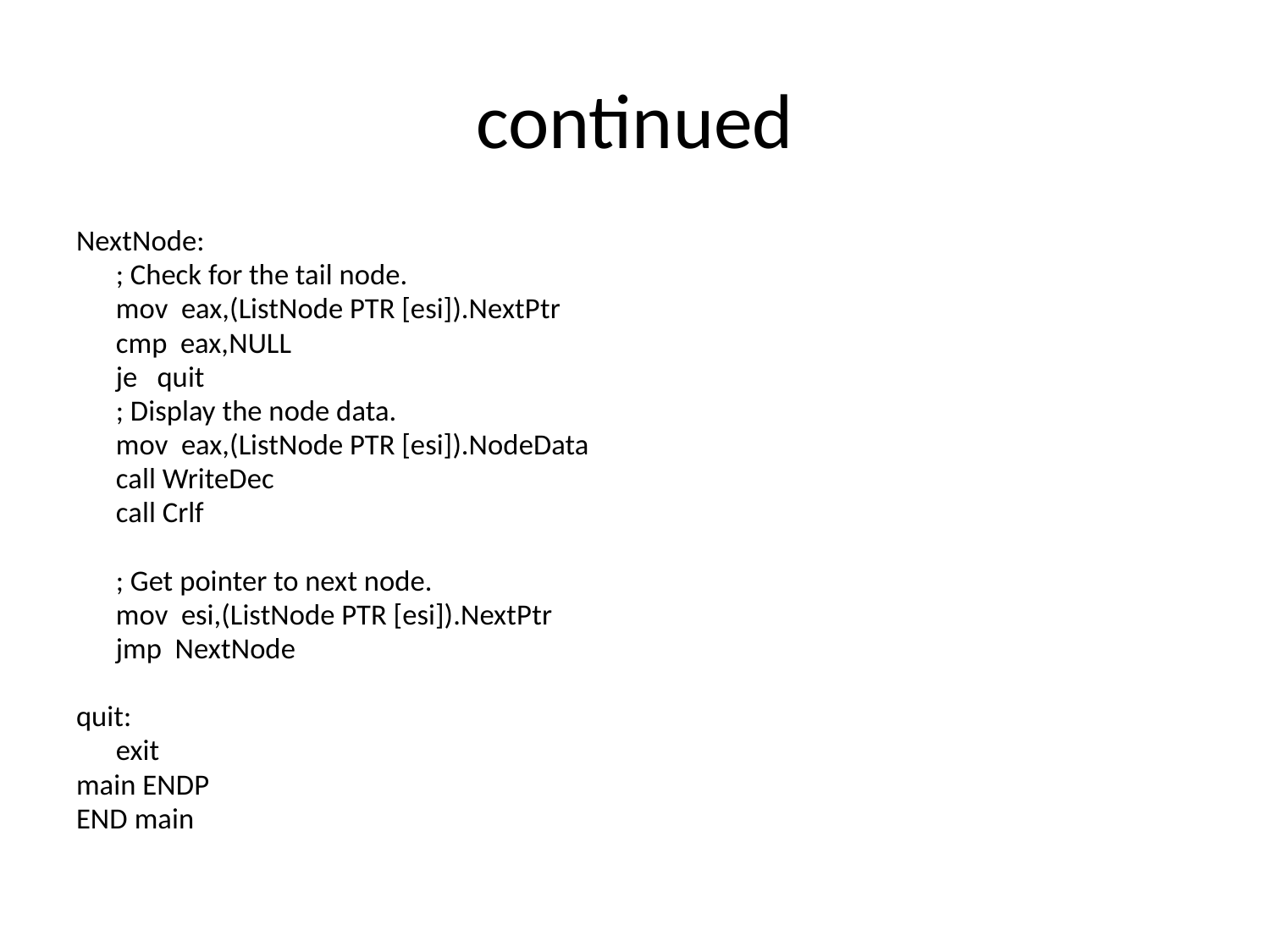

# continued
NextNode:
	; Check for the tail node.
	mov  eax,(ListNode PTR [esi]).NextPtr
	cmp  eax,NULL
	je   quit
	; Display the node data.
	mov  eax,(ListNode PTR [esi]).NodeData
	call WriteDec
	call Crlf

	; Get pointer to next node.
	mov  esi,(ListNode PTR [esi]).NextPtr
	jmp  NextNode

quit:
	exit
main ENDP
END main